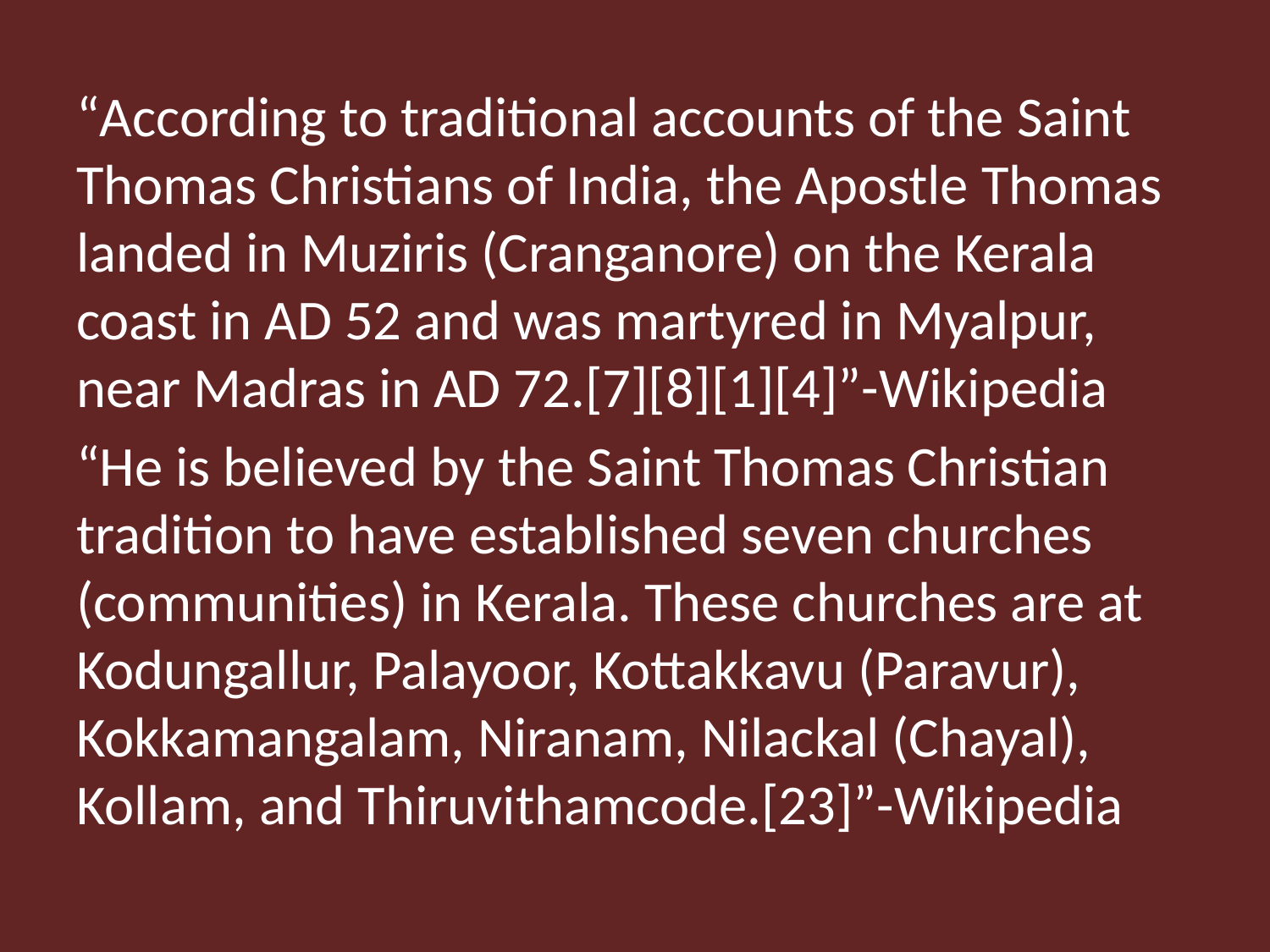

“According to traditional accounts of the Saint Thomas Christians of India, the Apostle Thomas landed in Muziris (Cranganore) on the Kerala coast in AD 52 and was martyred in Myalpur, near Madras in AD 72.[7][8][1][4]”-Wikipedia
“He is believed by the Saint Thomas Christian tradition to have established seven churches (communities) in Kerala. These churches are at Kodungallur, Palayoor, Kottakkavu (Paravur), Kokkamangalam, Niranam, Nilackal (Chayal), Kollam, and Thiruvithamcode.[23]”-Wikipedia